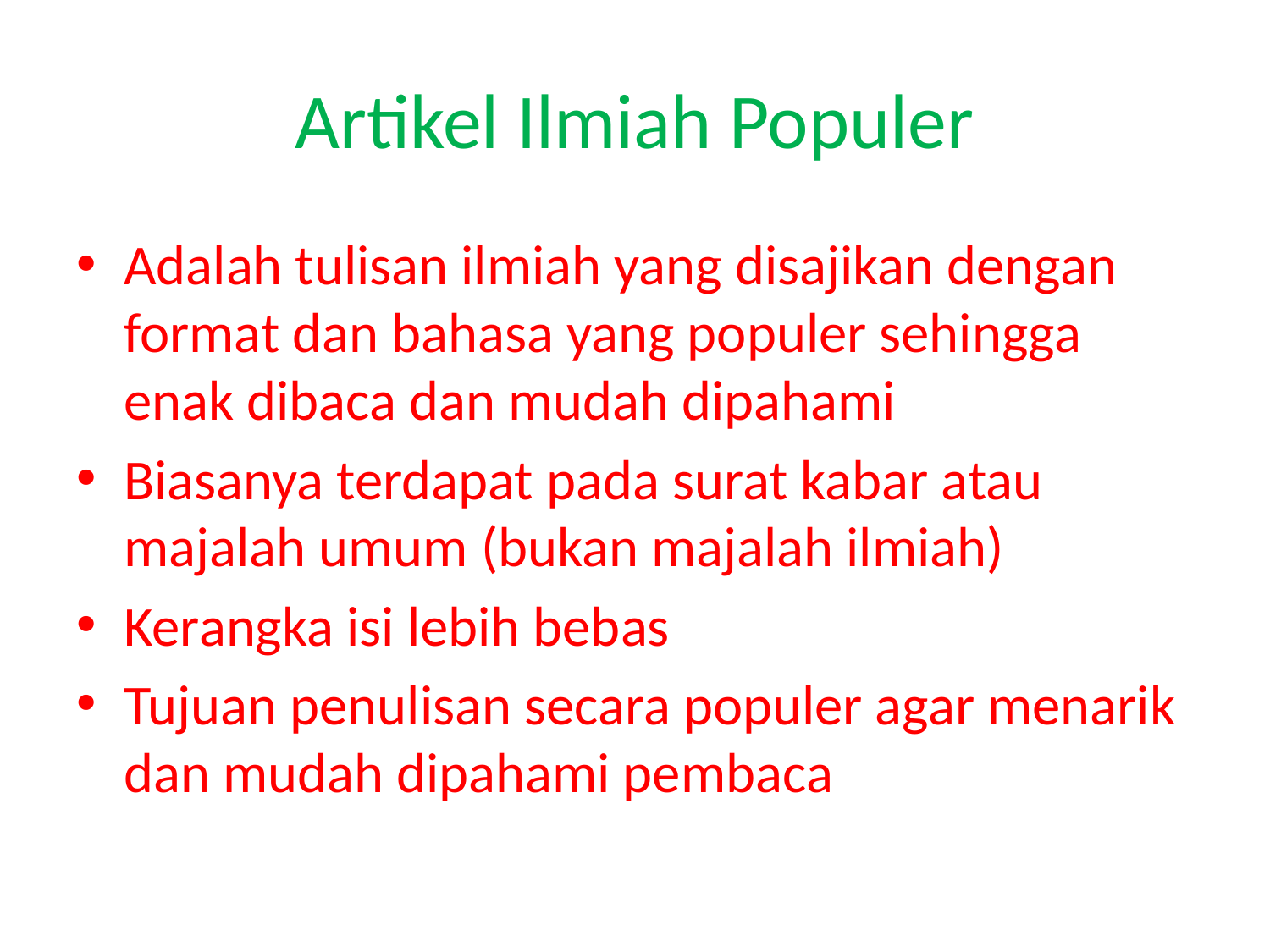

# Artikel Ilmiah Populer
Adalah tulisan ilmiah yang disajikan dengan format dan bahasa yang populer sehingga enak dibaca dan mudah dipahami
Biasanya terdapat pada surat kabar atau majalah umum (bukan majalah ilmiah)
Kerangka isi lebih bebas
Tujuan penulisan secara populer agar menarik dan mudah dipahami pembaca